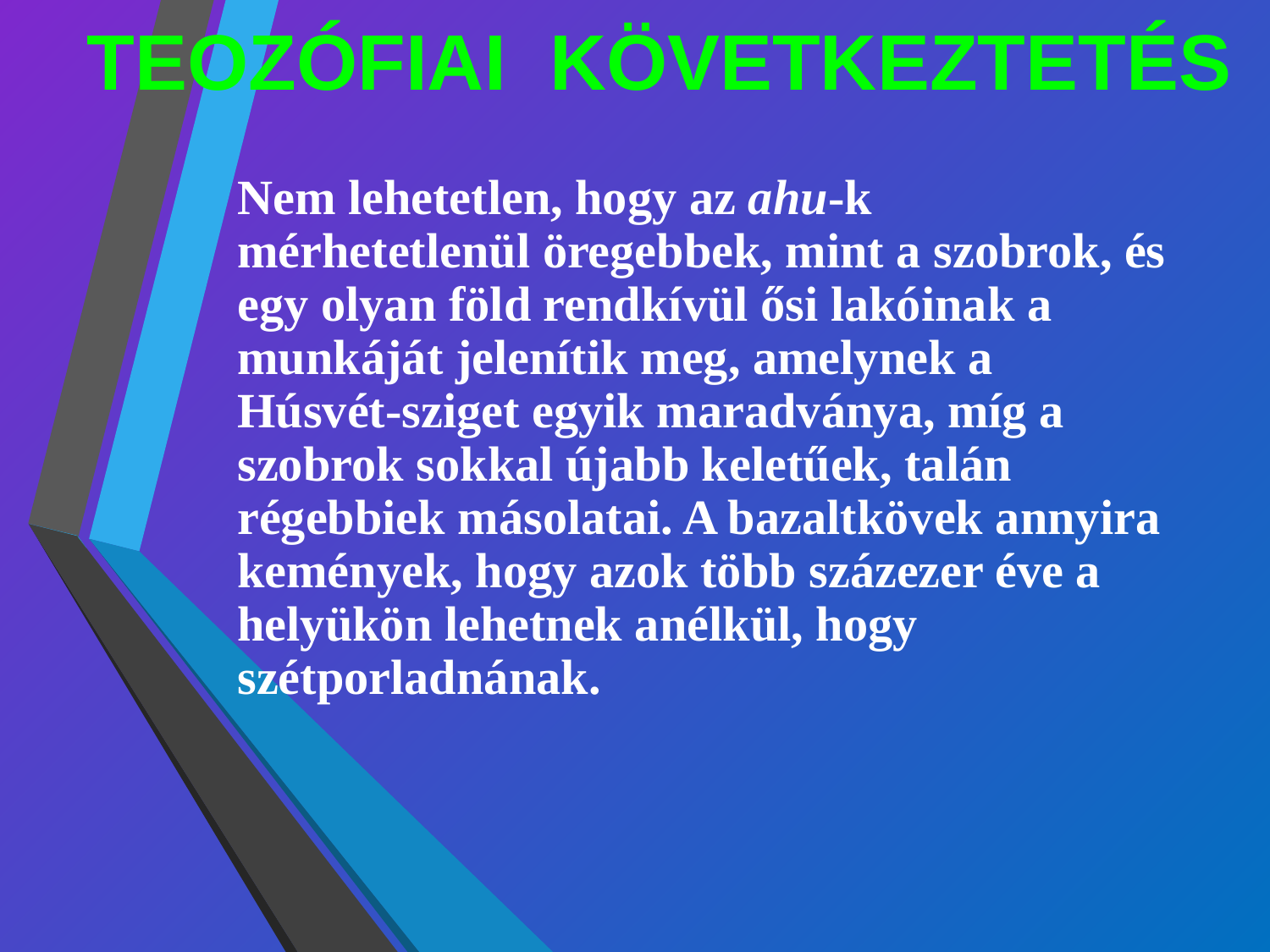

# TEOZÓFIAI  KÖVETKEZTETÉS
Nem lehetetlen, hogy az ahu-k mérhetetlenül öregebbek, mint a szobrok, és egy olyan föld rendkívül ősi lakóinak a munkáját jelenítik meg, amelynek a Húsvét-sziget egyik maradványa, míg a szobrok sokkal újabb keletűek, talán régebbiek másolatai. A bazaltkövek annyira kemények, hogy azok több százezer éve a helyükön lehetnek anélkül, hogy szétporladnának.